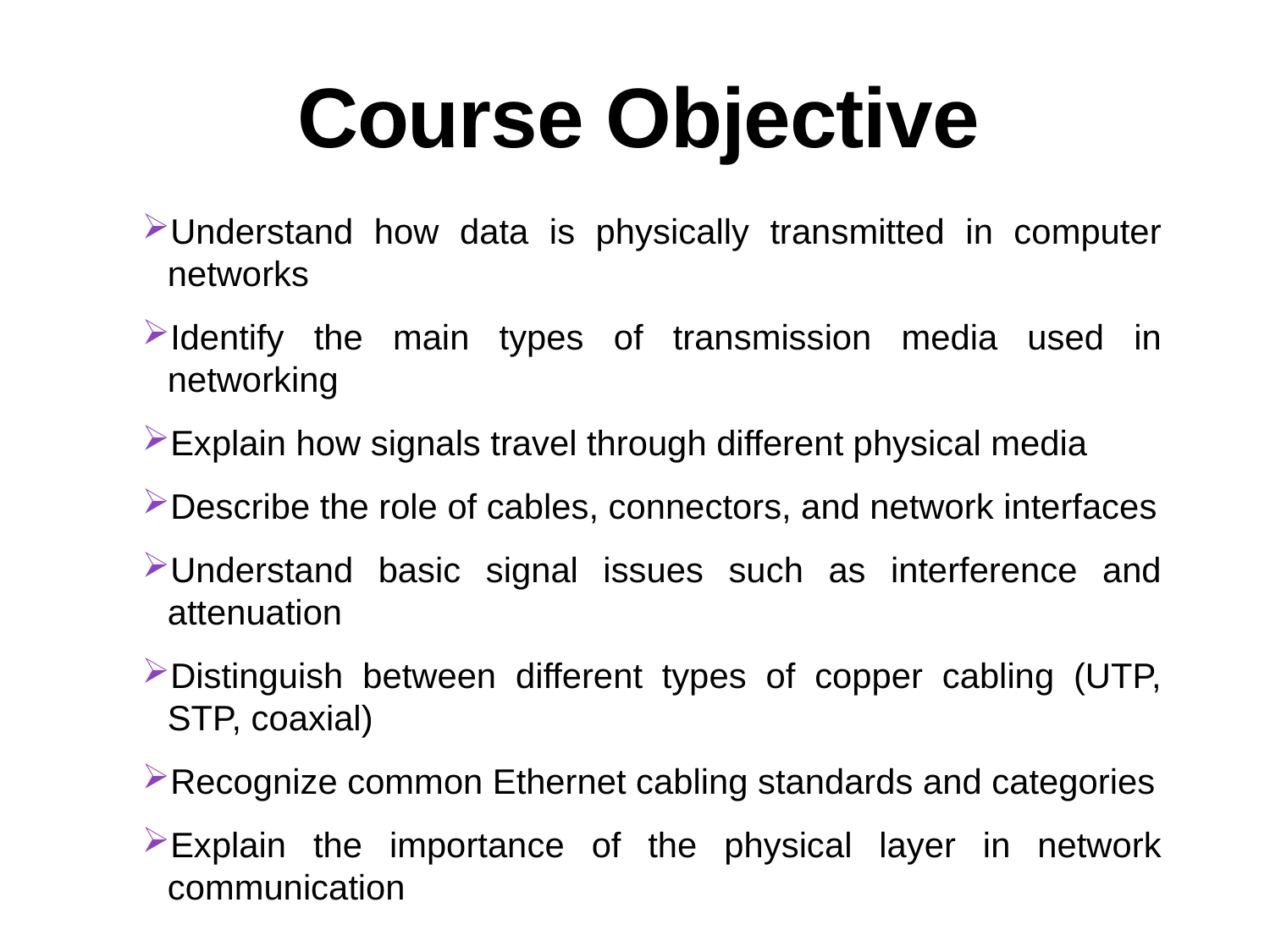

# Course Objective
Understand how data is physically transmitted in computer networks
Identify the main types of transmission media used in networking
Explain how signals travel through different physical media
Describe the role of cables, connectors, and network interfaces
Understand basic signal issues such as interference and attenuation
Distinguish between different types of copper cabling (UTP, STP, coaxial)
Recognize common Ethernet cabling standards and categories
Explain the importance of the physical layer in network communication